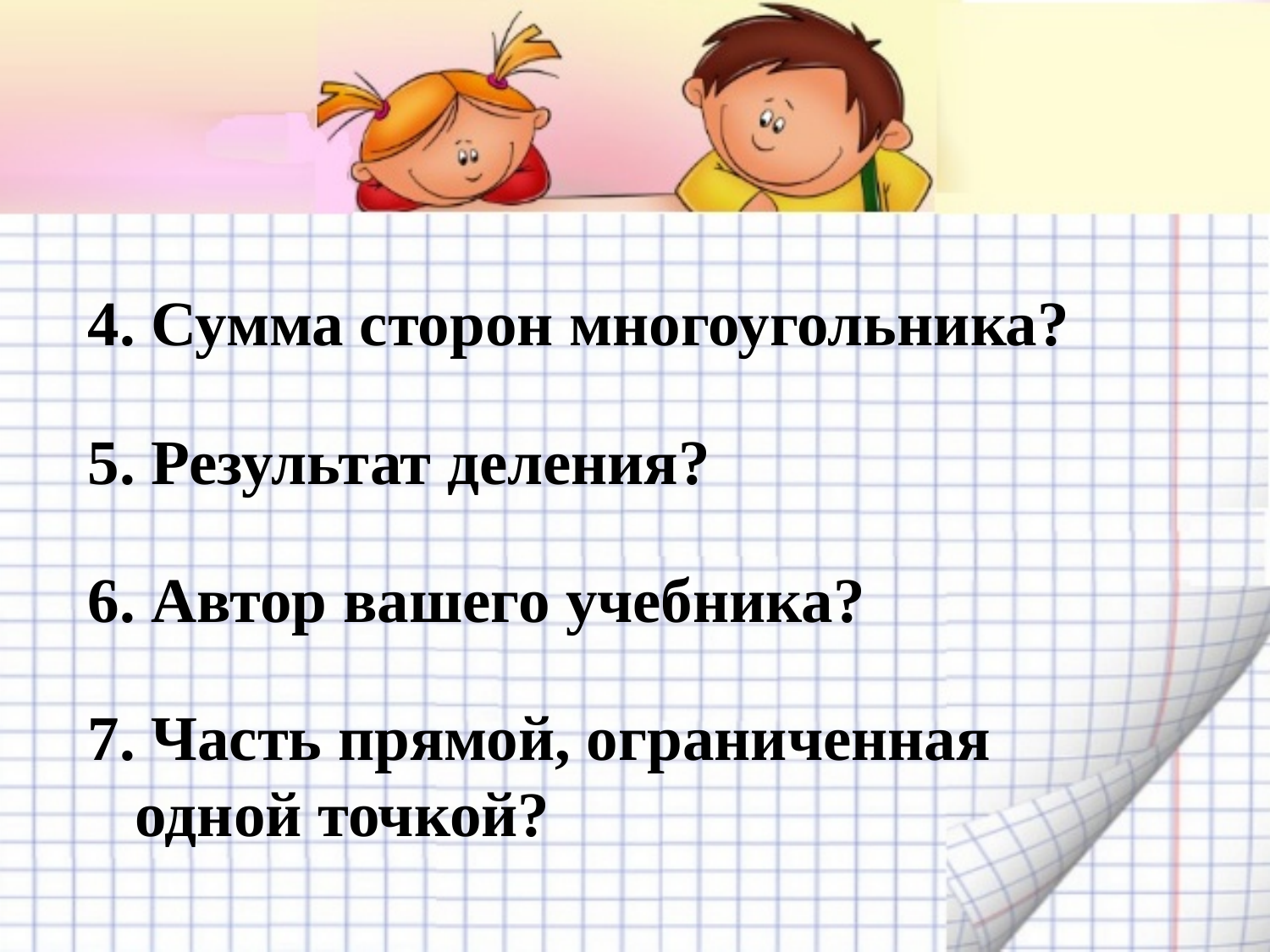

4. Сумма сторон многоугольника?

5. Результат деления?

6. Автор вашего учебника?

7. Часть прямой, ограниченная одной точкой?